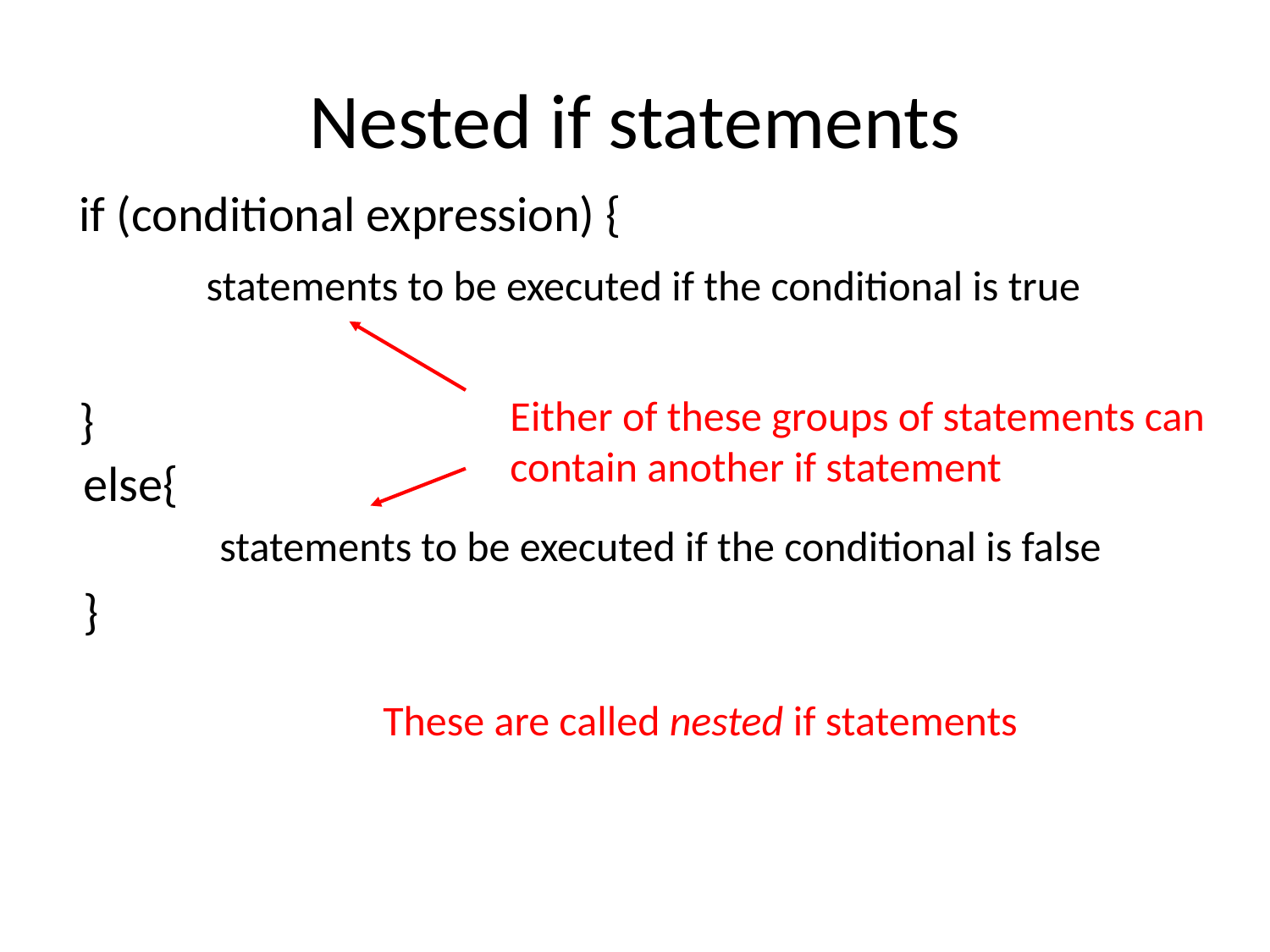

# Nested if statements
if (conditional expression) {
	statements to be executed if the conditional is true

}
Either of these groups of statements can contain another if statement
else{
	 statements to be executed if the conditional is false
}
These are called nested if statements